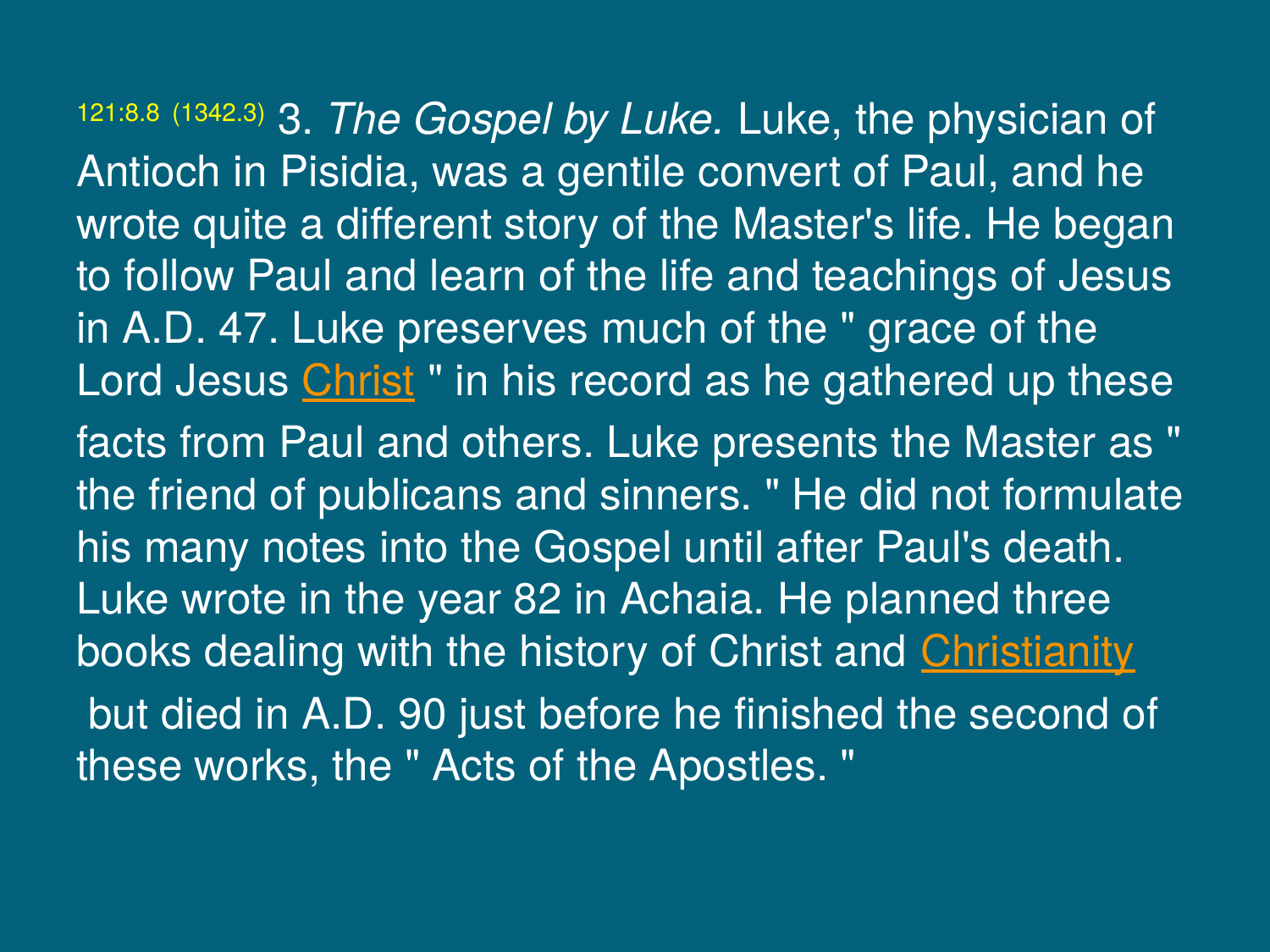

121:8.8 (1342.3) 3. The Gospel by Luke. Luke, the physician of Antioch in Pisidia, was a gentile convert of Paul, and he wrote quite a different story of the Master's life. He began to follow Paul and learn of the life and teachings of Jesus in A.D. 47. Luke preserves much of the " grace of the Lord Jesus Christ " in his record as he gathered up these facts from Paul and others. Luke presents the Master as " the friend of publicans and sinners. " He did not formulate his many notes into the Gospel until after Paul's death. Luke wrote in the year 82 in Achaia. He planned three books dealing with the history of Christ and Christianity but died in A.D. 90 just before he finished the second of these works, the " Acts of the Apostles. "